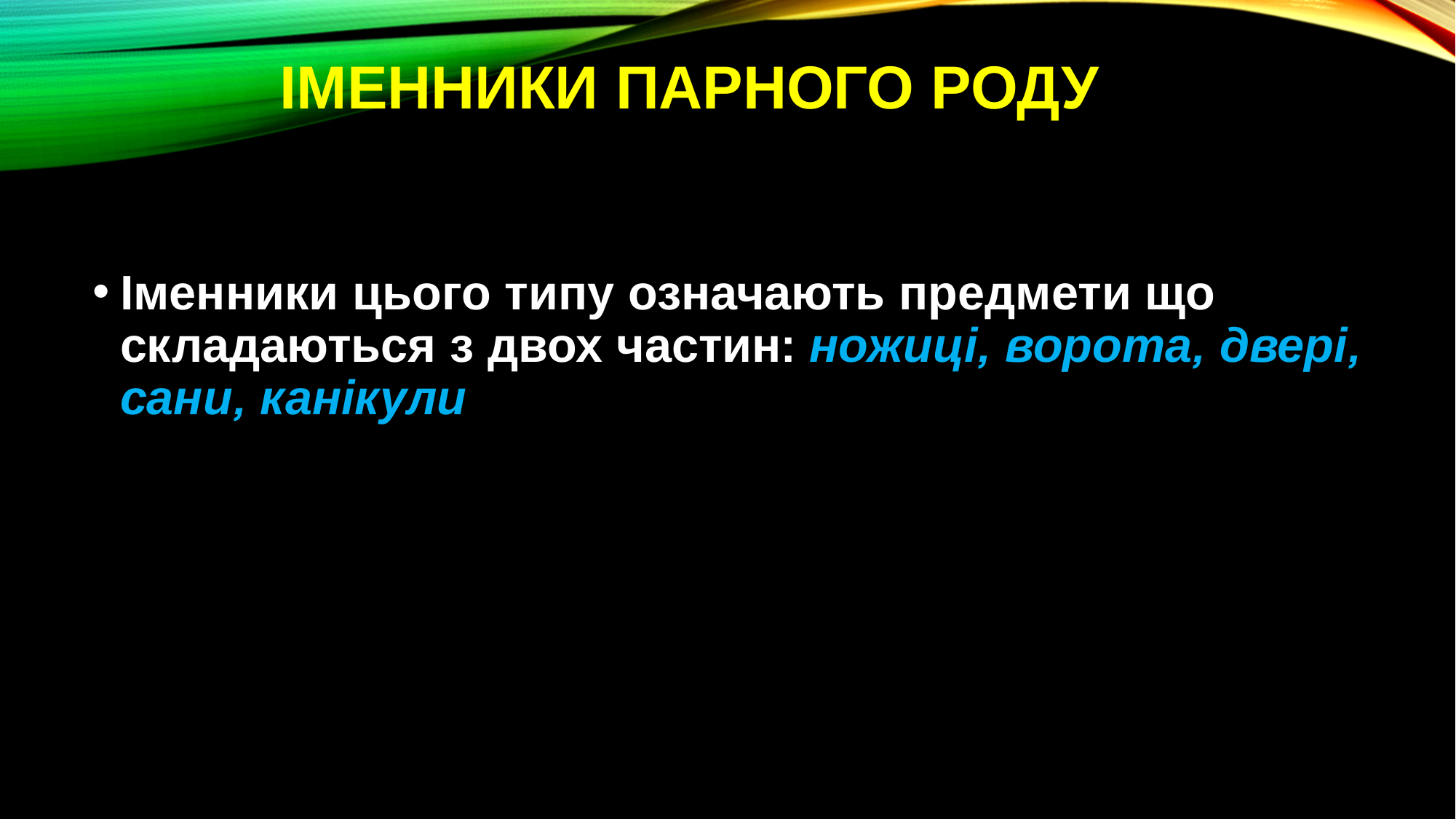

# Іменники парного роду
Іменники цього типу означають предмети що складаються з двох частин: ножиці, ворота, двері, сани, канікули